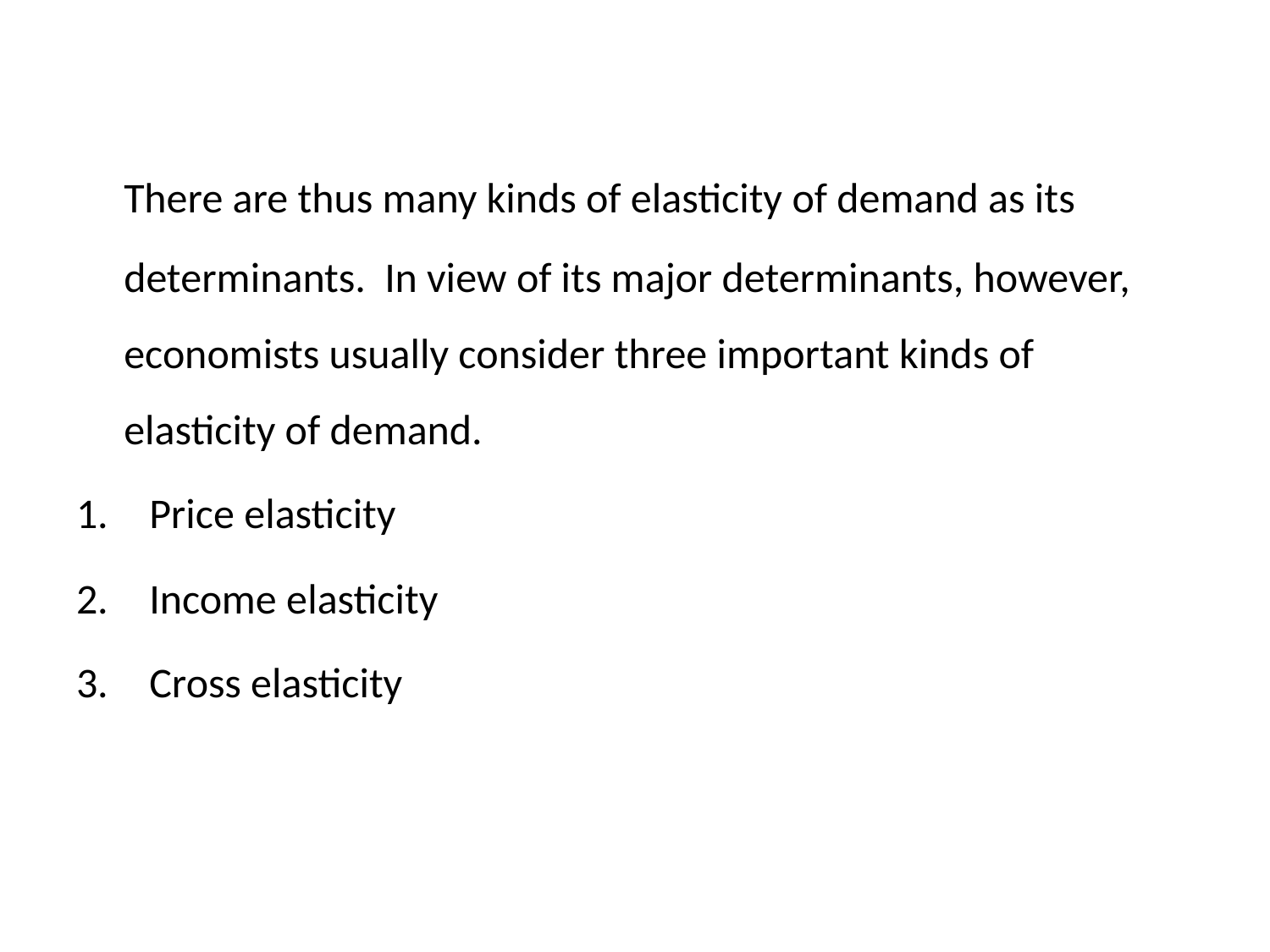

There are thus many kinds of elasticity of demand as its determinants.  In view of its major determinants, however, economists usually consider three important kinds of elasticity of demand.
 Price elasticity
 Income elasticity
 Cross elasticity